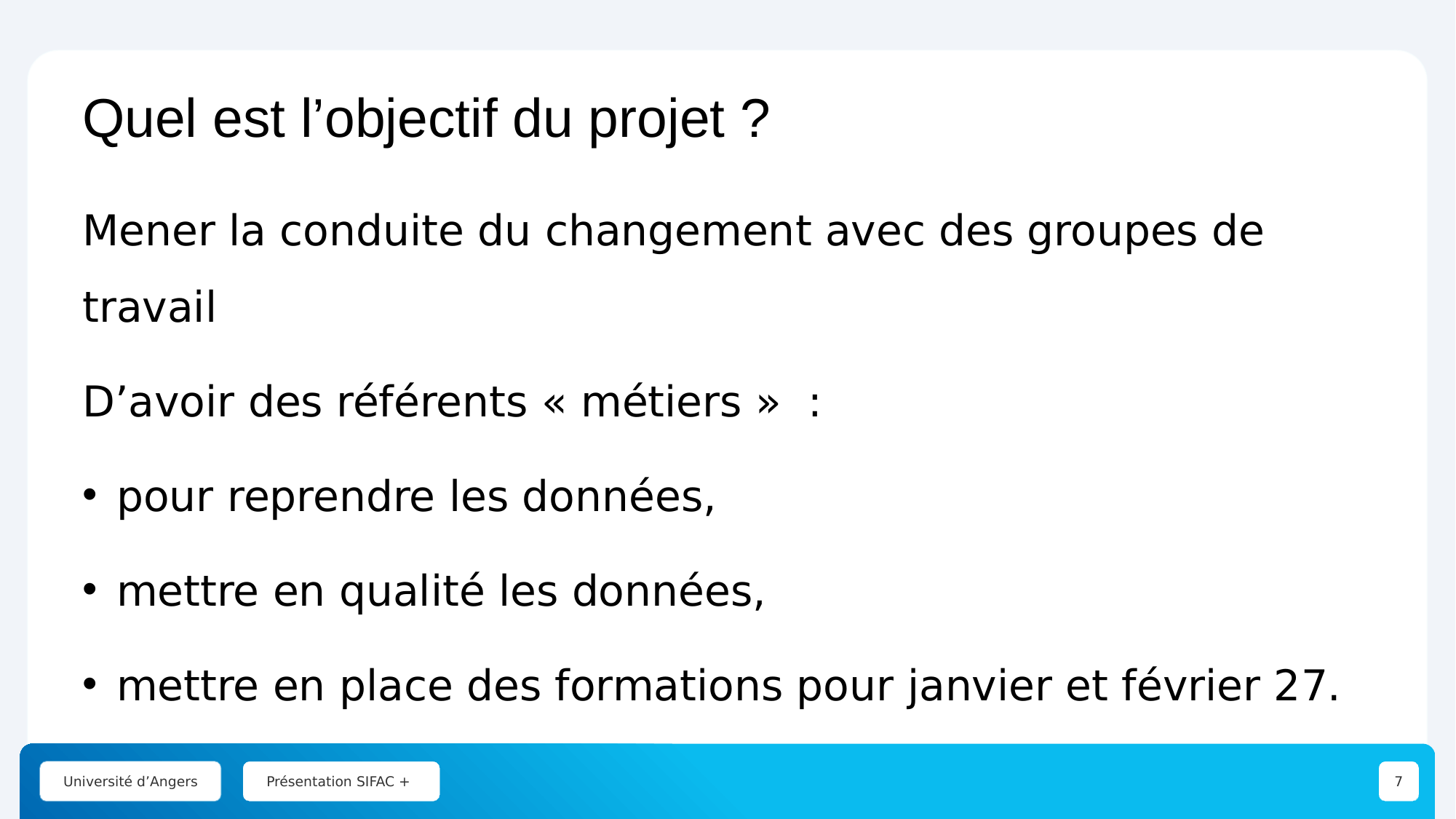

Quel est l’objectif du projet ?

Mener la conduite du changement avec des groupes de travail
D’avoir des référents « métiers »  :
pour reprendre les données,
mettre en qualité les données,
mettre en place des formations pour janvier et février 27.

Présentation SIFAC +
7